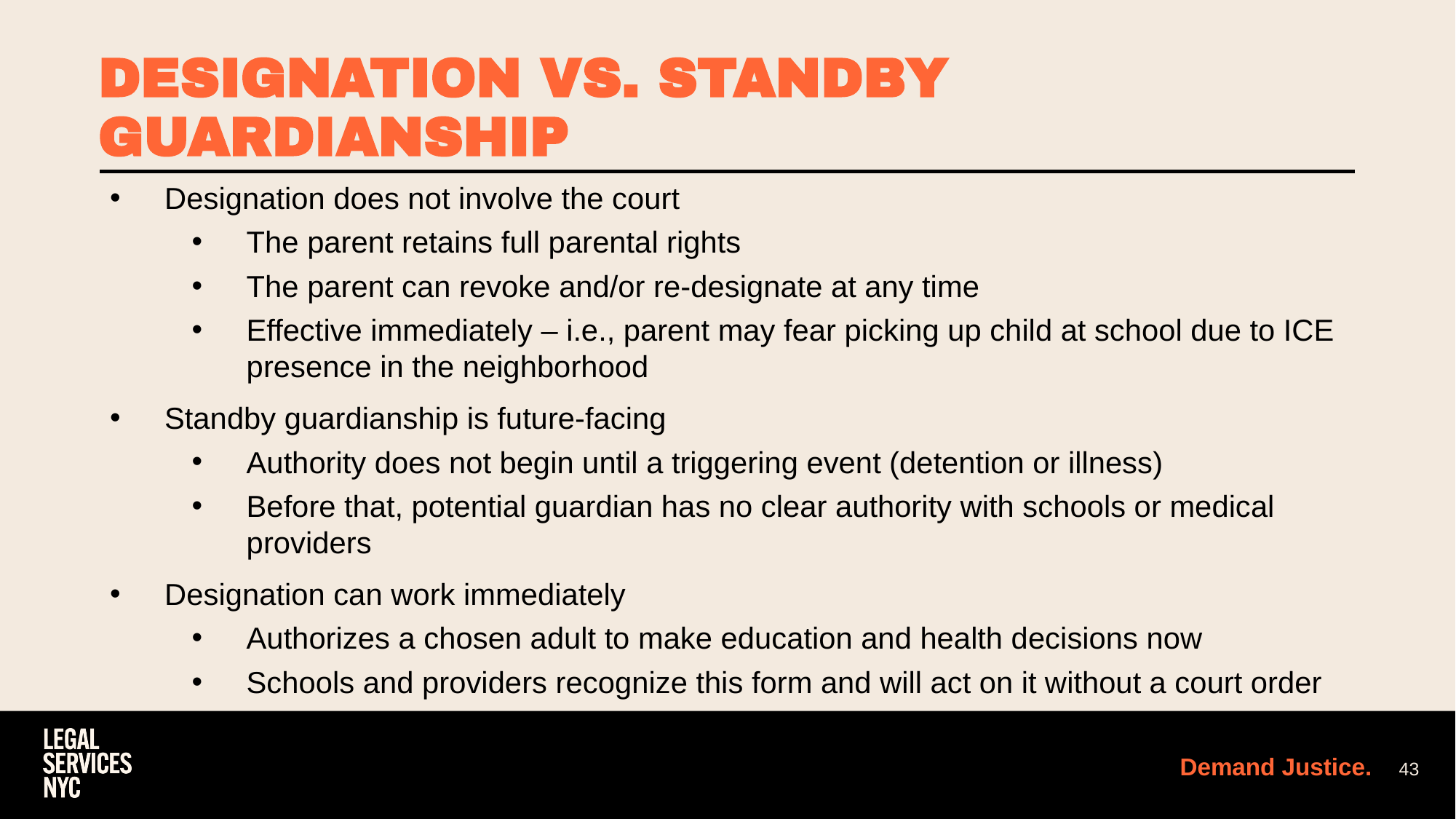

# DESIGNATION VS. STANDBY GUARDIANSHIP
Designation does not involve the court
The parent retains full parental rights
The parent can revoke and/or re-designate at any time
Effective immediately – i.e., parent may fear picking up child at school due to ICE presence in the neighborhood
Standby guardianship is future-facing
Authority does not begin until a triggering event (detention or illness)
Before that, potential guardian has no clear authority with schools or medical providers
Designation can work immediately
Authorizes a chosen adult to make education and health decisions now
Schools and providers recognize this form and will act on it without a court order